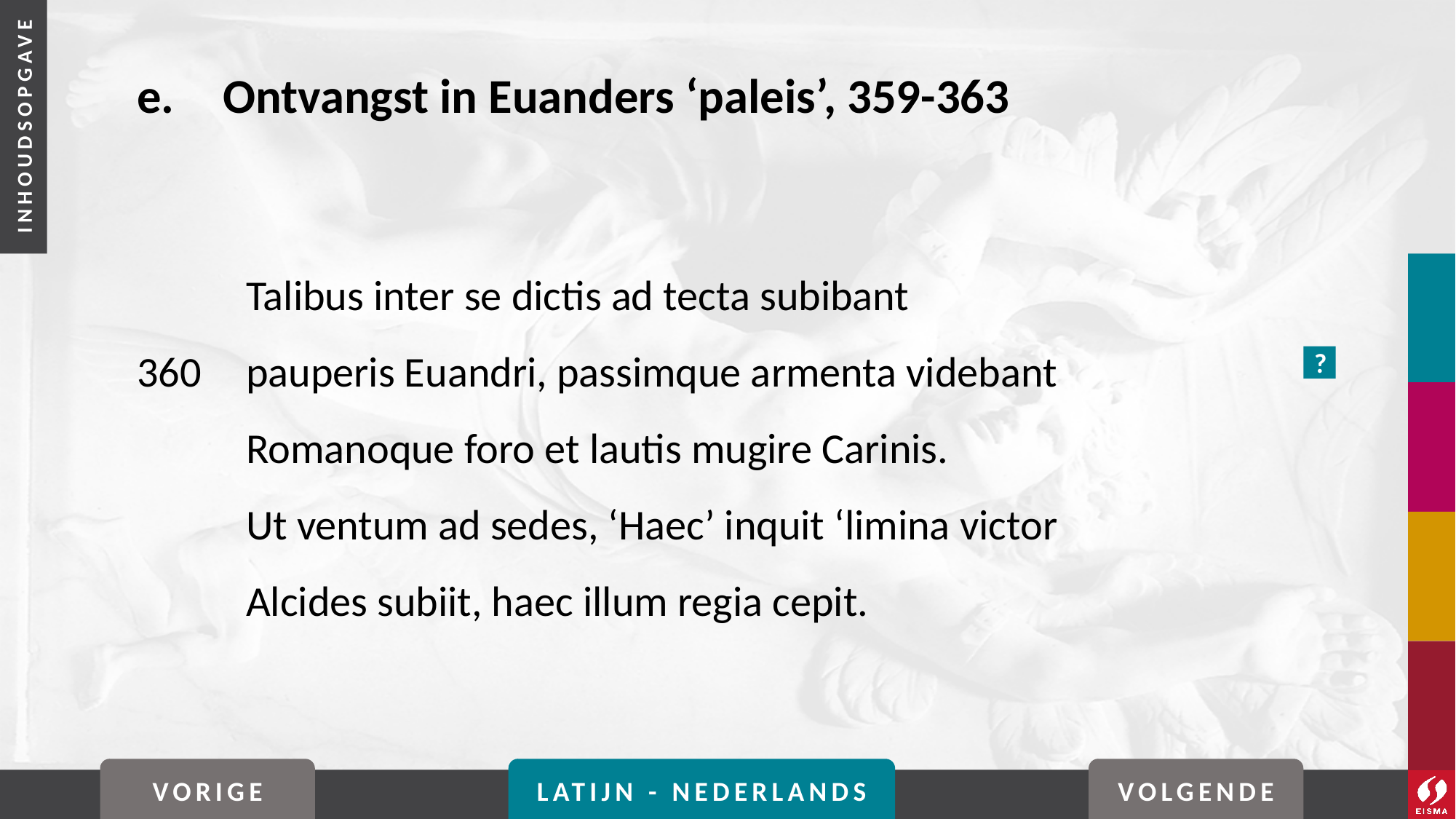

# e. 	Ontvangst in Euanders ‘paleis’, 359-363
	Talibus inter se dictis ad tecta subibant
360	pauperis Euandri, passimque armenta videbant
	Romanoque foro et lautis mugire Carinis.
	Ut ventum ad sedes, ‘Haec’ inquit ‘limina victor
	Alcides subiit, haec illum regia cepit.
?
VORIGE
LATIJN - NEDERLANDS
VOLGENDE